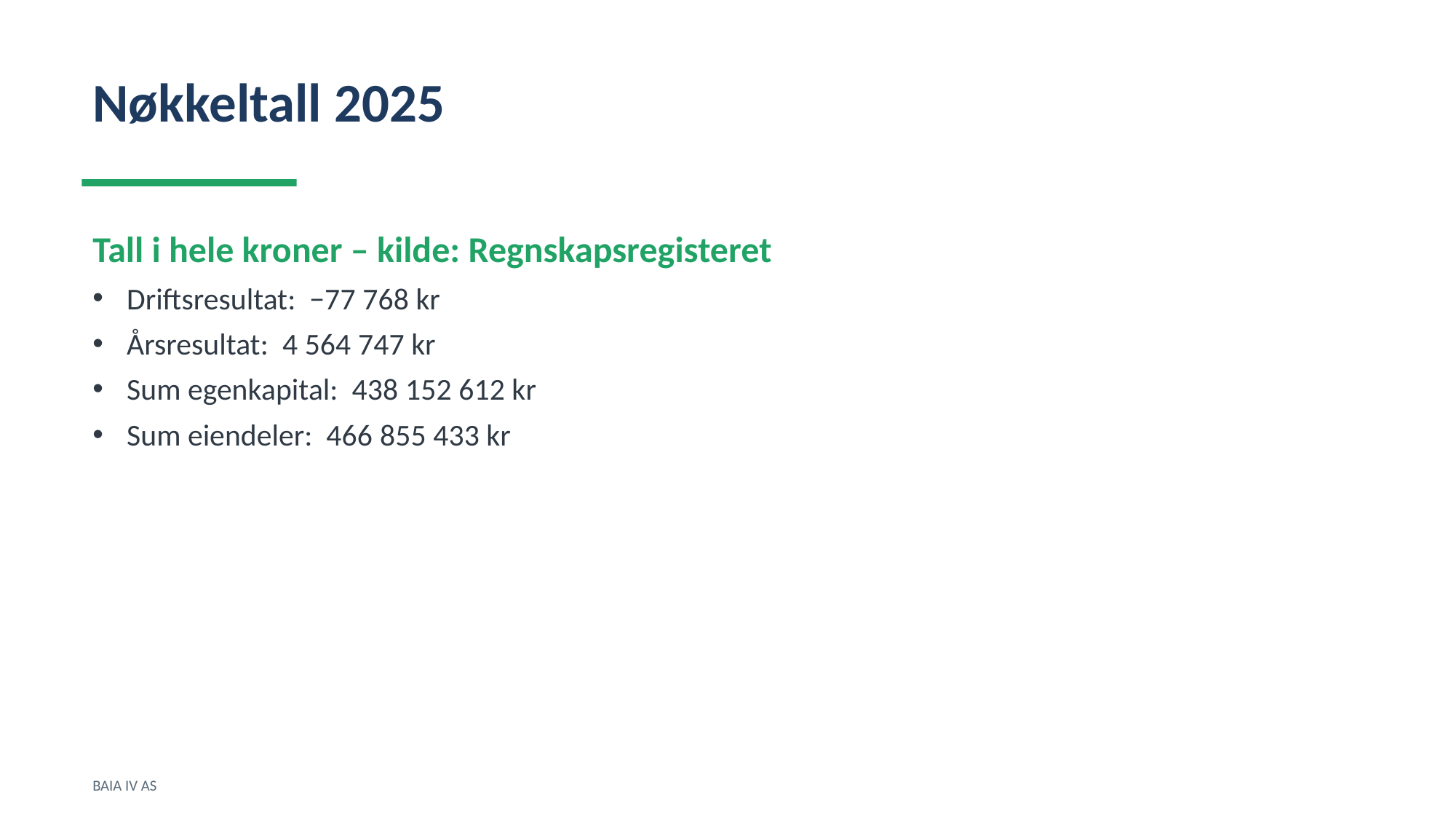

Nøkkeltall 2025

Tall i hele kroner – kilde: Regnskapsregisteret
Driftsresultat:  −77 768 kr
Årsresultat:  4 564 747 kr
Sum egenkapital:  438 152 612 kr
Sum eiendeler:  466 855 433 kr
BAIA IV AS